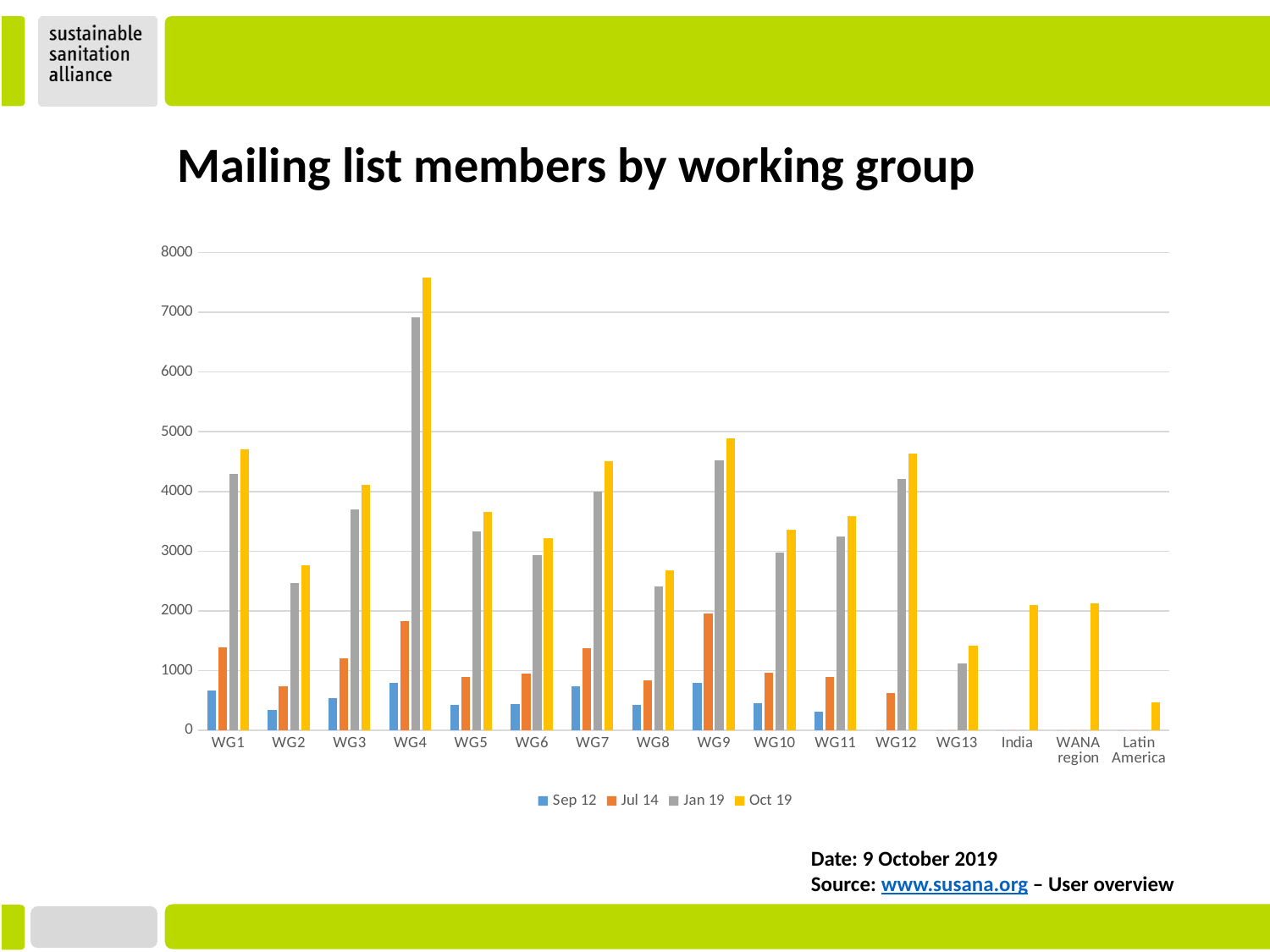

Mailing list members by working group

### Chart

| Category | Sep 12 | Jul 14 | Jan 19 | Oct 19 |
|---|---|---|---|---|
| WG1 | 674.0 | 1389.0 | 4295.0 | 4710.0 |
| WG2 | 348.0 | 735.0 | 2472.0 | 2764.0 |
| WG3 | 538.0 | 1210.0 | 3707.0 | 4117.0 |
| WG4 | 801.0 | 1824.0 | 6917.0 | 7586.0 |
| WG5 | 432.0 | 889.0 | 3337.0 | 3660.0 |
| WG6 | 439.0 | 946.0 | 2932.0 | 3223.0 |
| WG7 | 737.0 | 1383.0 | 4000.0 | 4508.0 |
| WG8 | 430.0 | 842.0 | 2411.0 | 2677.0 |
| WG9 | 793.0 | 1953.0 | 4517.0 | 4885.0 |
| WG10 | 455.0 | 965.0 | 2984.0 | 3358.0 |
| WG11 | 318.0 | 895.0 | 3239.0 | 3584.0 |
| WG12 | 0.0 | 625.0 | 4213.0 | 4640.0 |
| WG13 | 0.0 | 0.0 | 1127.0 | 1419.0 |
| India | 0.0 | 0.0 | 0.0 | 2104.0 |
| WANA region | 0.0 | 0.0 | 0.0 | 2125.0 |
| Latin America | 0.0 | 0.0 | 0.0 | 473.0 |
Date: 9 October 2019
Source: www.susana.org – User overview